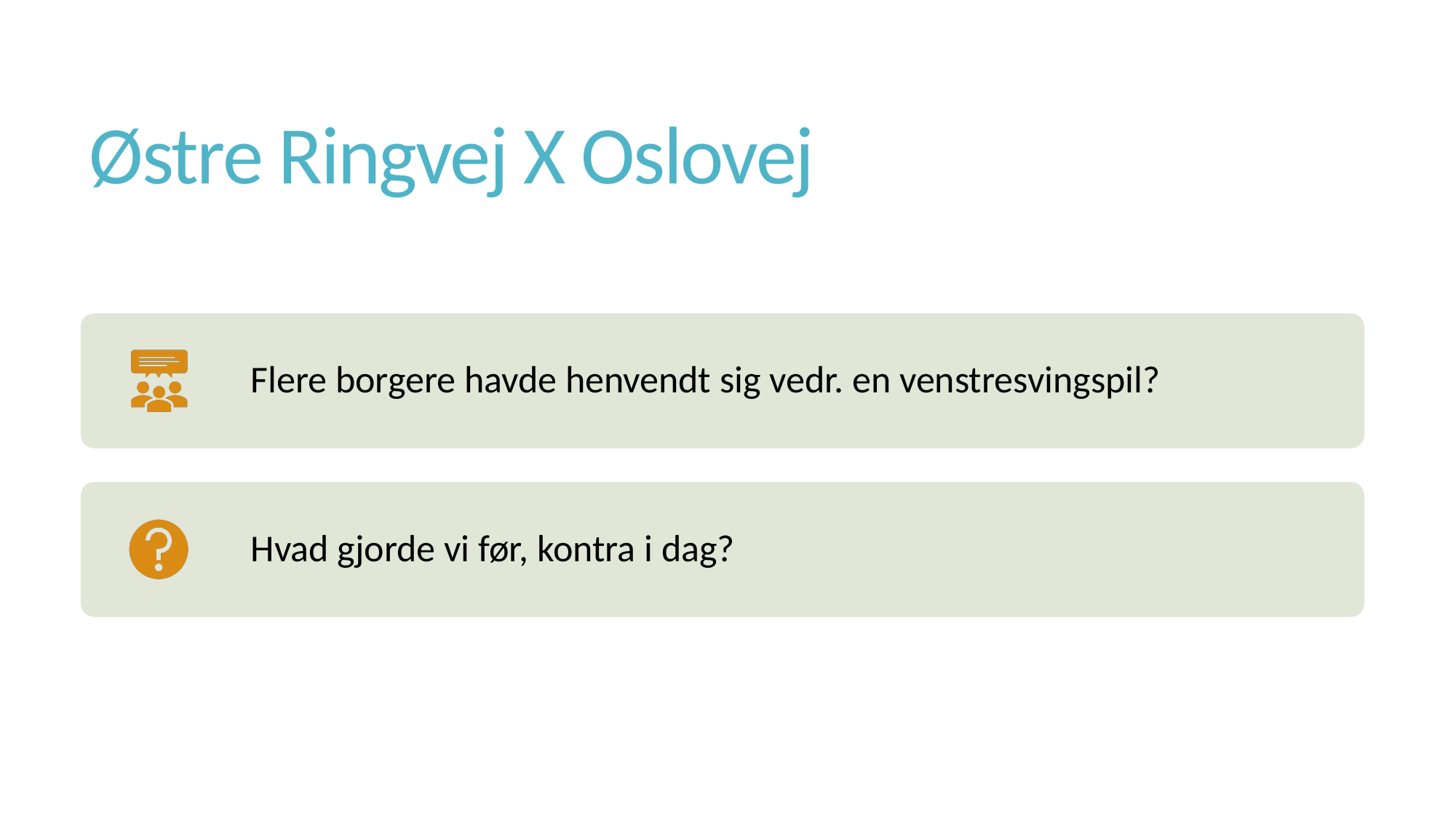

# Østre Ringvej X Oslovej
Flere borgere havde henvendt sig vedr. en venstresvingspil?
Hvad gjorde vi før, kontra i dag?